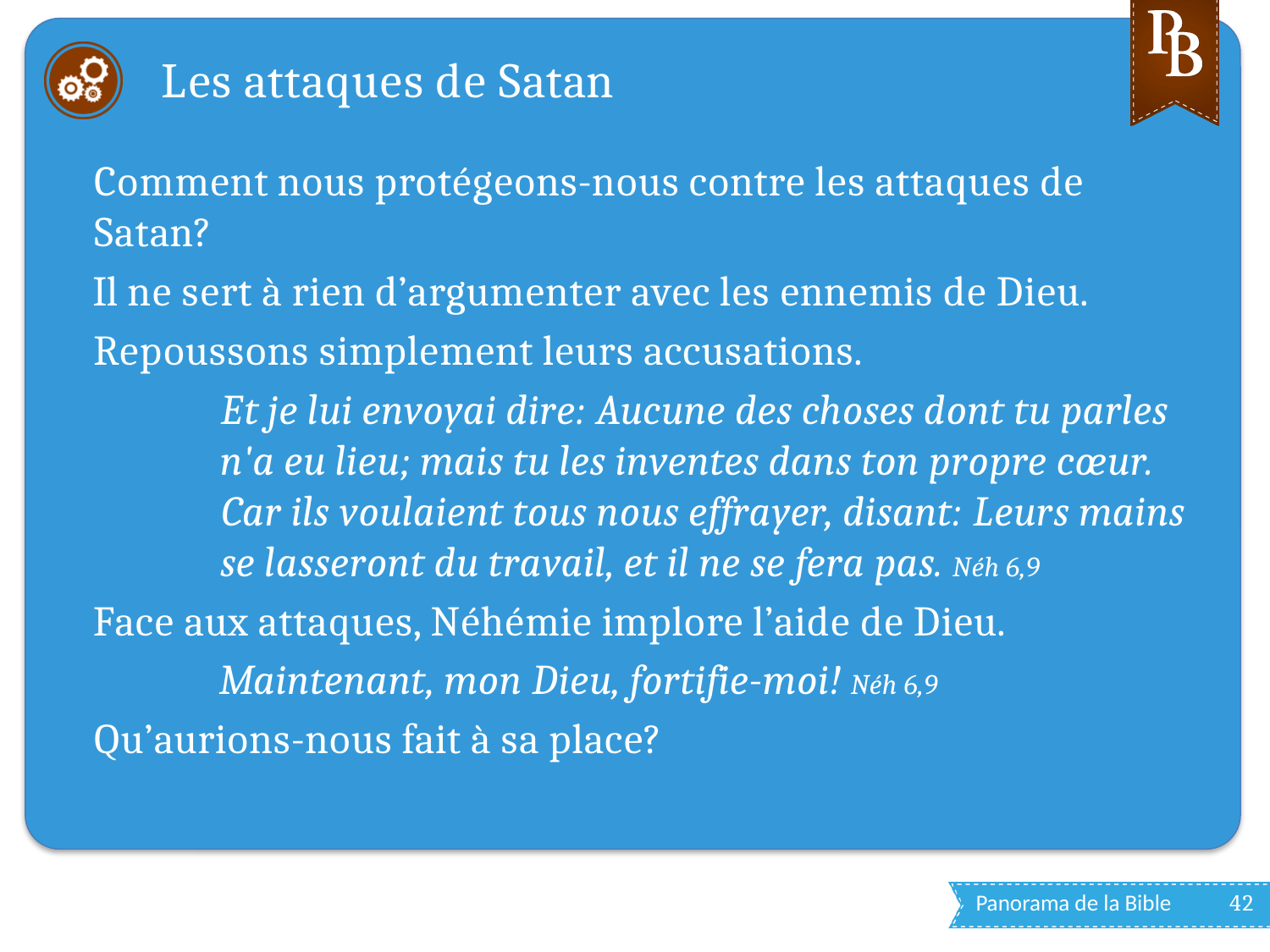

# Les attaques de Satan
Comment nous protégeons-nous contre les attaques de Satan?
Il ne sert à rien d’argumenter avec les ennemis de Dieu.
Repoussons simplement leurs accusations.
Et je lui envoyai dire: Aucune des choses dont tu parles n'a eu lieu; mais tu les inventes dans ton propre cœur. Car ils voulaient tous nous effrayer, disant: Leurs mains se lasseront du travail, et il ne se fera pas. Néh 6,9
Face aux attaques, Néhémie implore l’aide de Dieu.
Maintenant, mon Dieu, fortifie-moi! Néh 6,9
Qu’aurions-nous fait à sa place?